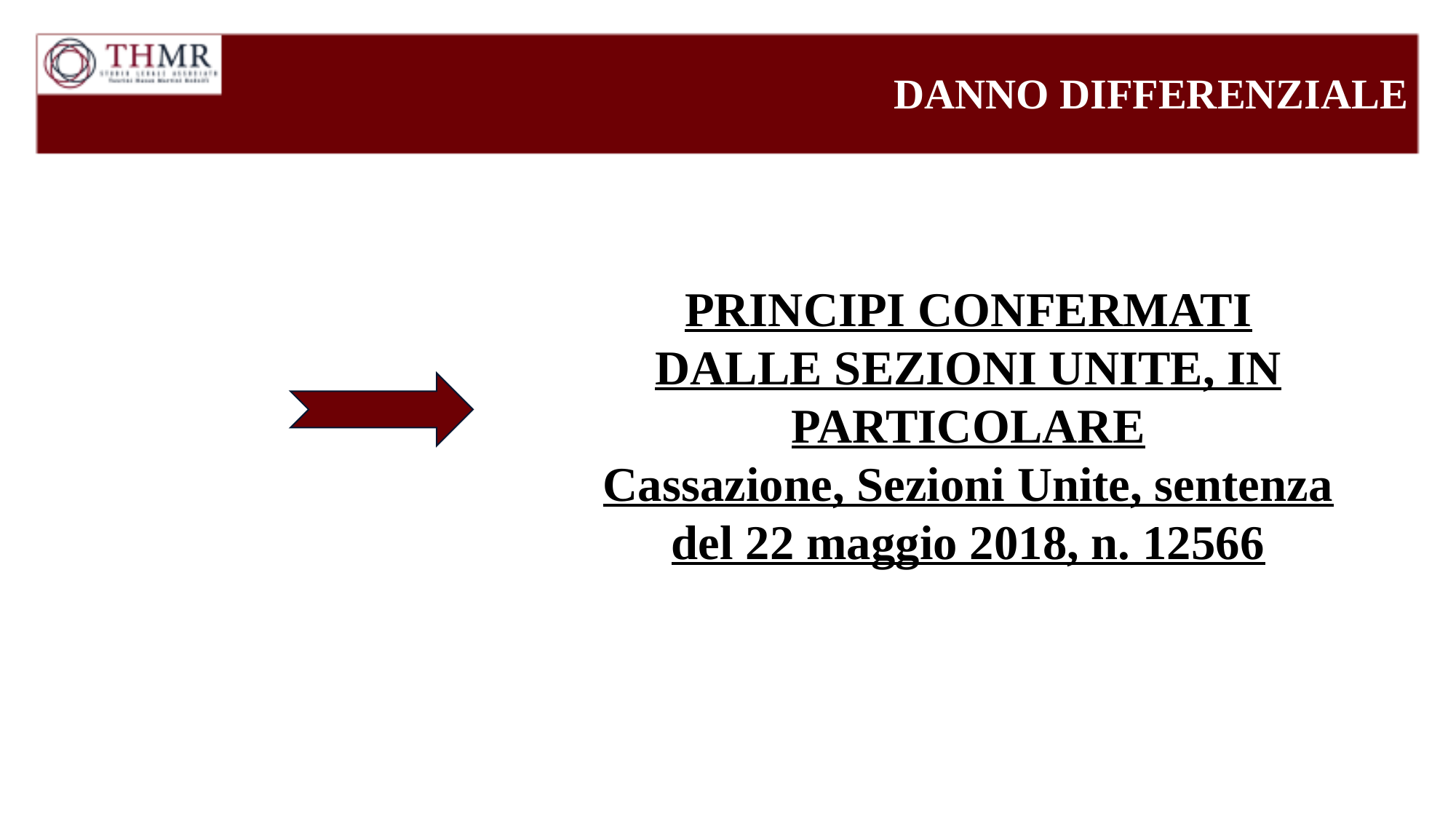

DANNO DIFFERENZIALE
PRINCIPI CONFERMATI DALLE SEZIONI UNITE, IN PARTICOLARE
Cassazione, Sezioni Unite, sentenza del 22 maggio 2018, n. 12566